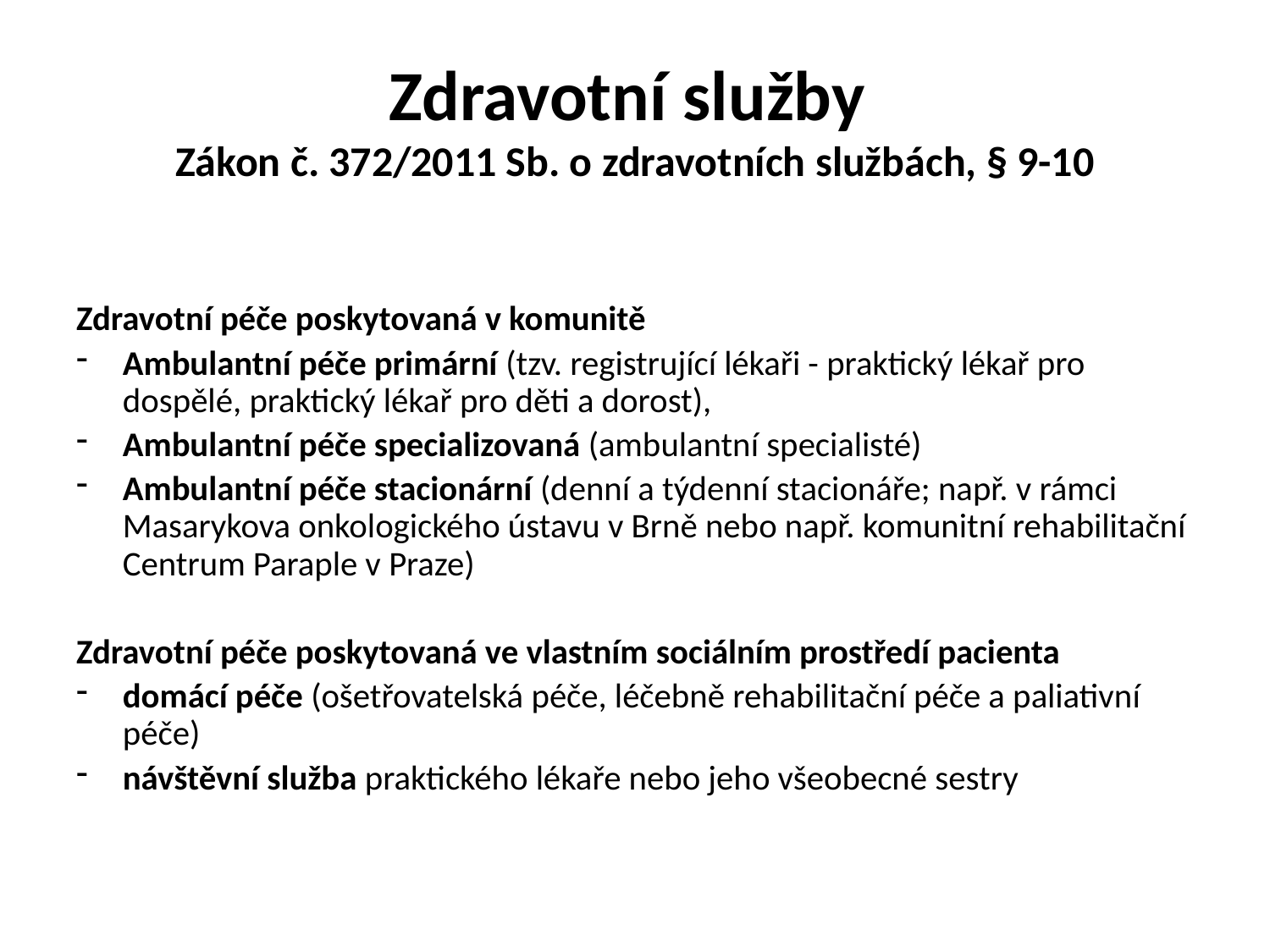

# Zdravotní služby Zákon č. 372/2011 Sb. o zdravotních službách, § 9-10

Zdravotní péče poskytovaná v komunitě
Ambulantní péče primární (tzv. registrující lékaři - praktický lékař pro dospělé, praktický lékař pro děti a dorost),
Ambulantní péče specializovaná (ambulantní specialisté)
Ambulantní péče stacionární (denní a týdenní stacionáře; např. v rámci Masarykova onkologického ústavu v Brně nebo např. komunitní rehabilitační Centrum Paraple v Praze)

Zdravotní péče poskytovaná ve vlastním sociálním prostředí pacienta
domácí péče (ošetřovatelská péče, léčebně rehabilitační péče a paliativní péče)
návštěvní služba praktického lékaře nebo jeho všeobecné sestry